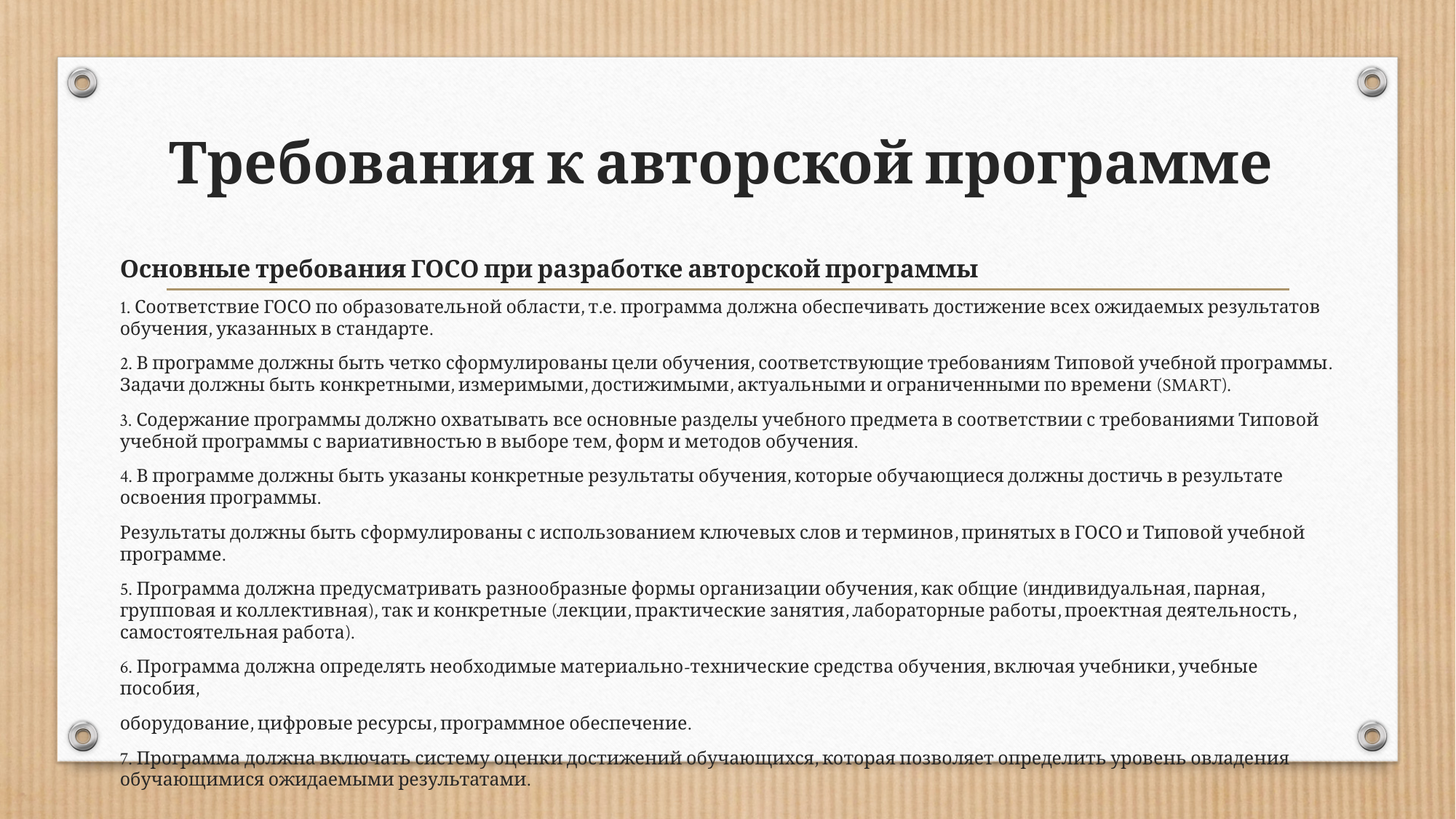

# Требования к авторской программе
Основные требования ГОСО при разработке авторской программы
1. Соответствие ГОСО по образовательной области, т.е. программа должна обеспечивать достижение всех ожидаемых результатов обучения, указанных в стандарте.
2. В программе должны быть четко сформулированы цели обучения, соответствующие требованиям Типовой учебной программы. Задачи должны быть конкретными, измеримыми, достижимыми, актуальными и ограниченными по времени (SMART).
3. Содержание программы должно охватывать все основные разделы учебного предмета в соответствии с требованиями Типовой учебной программы с вариативностью в выборе тем, форм и методов обучения.
4. В программе должны быть указаны конкретные результаты обучения, которые обучающиеся должны достичь в результате освоения программы.
Результаты должны быть сформулированы с использованием ключевых слов и терминов, принятых в ГОСО и Типовой учебной программе.
5. Программа должна предусматривать разнообразные формы организации обучения, как общие (индивидуальная, парная, групповая и коллективная), так и конкретные (лекции, практические занятия, лабораторные работы, проектная деятельность, самостоятельная работа).
6. Программа должна определять необходимые материально-технические средства обучения, включая учебники, учебные пособия,
оборудование, цифровые ресурсы, программное обеспечение.
7. Программа должна включать систему оценки достижений обучающихся, которая позволяет определить уровень овладения обучающимися ожидаемыми результатами.